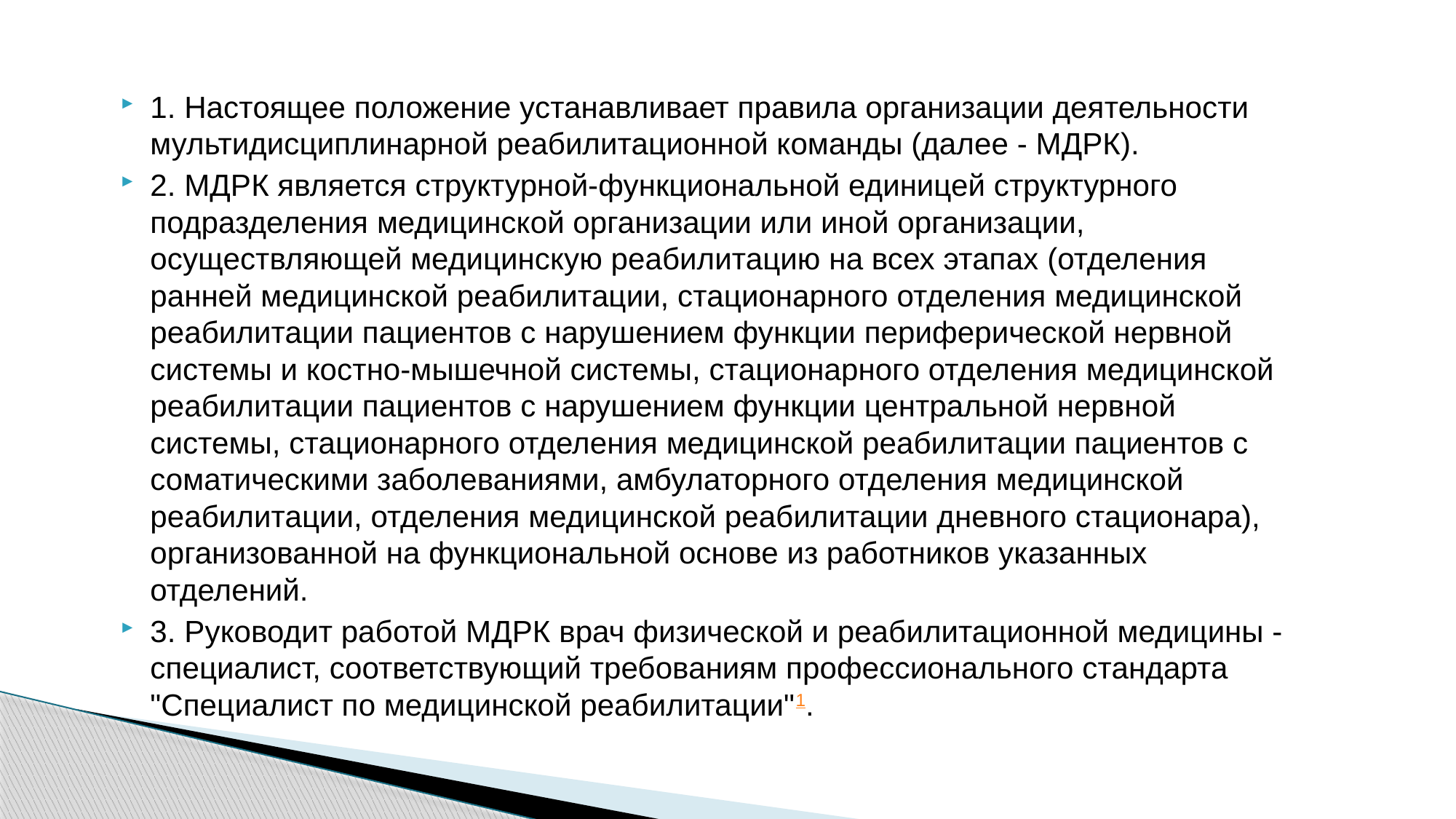

#
1. Настоящее положение устанавливает правила организации деятельности мультидисциплинарной реабилитационной команды (далее - МДРК).
2. МДРК является структурной-функциональной единицей структурного подразделения медицинской организации или иной организации, осуществляющей медицинскую реабилитацию на всех этапах (отделения ранней медицинской реабилитации, стационарного отделения медицинской реабилитации пациентов с нарушением функции периферической нервной системы и костно-мышечной системы, стационарного отделения медицинской реабилитации пациентов с нарушением функции центральной нервной системы, стационарного отделения медицинской реабилитации пациентов с соматическими заболеваниями, амбулаторного отделения медицинской реабилитации, отделения медицинской реабилитации дневного стационара), организованной на функциональной основе из работников указанных отделений.
3. Руководит работой МДРК врач физической и реабилитационной медицины - специалист, соответствующий требованиям профессионального стандарта "Специалист по медицинской реабилитации"1.